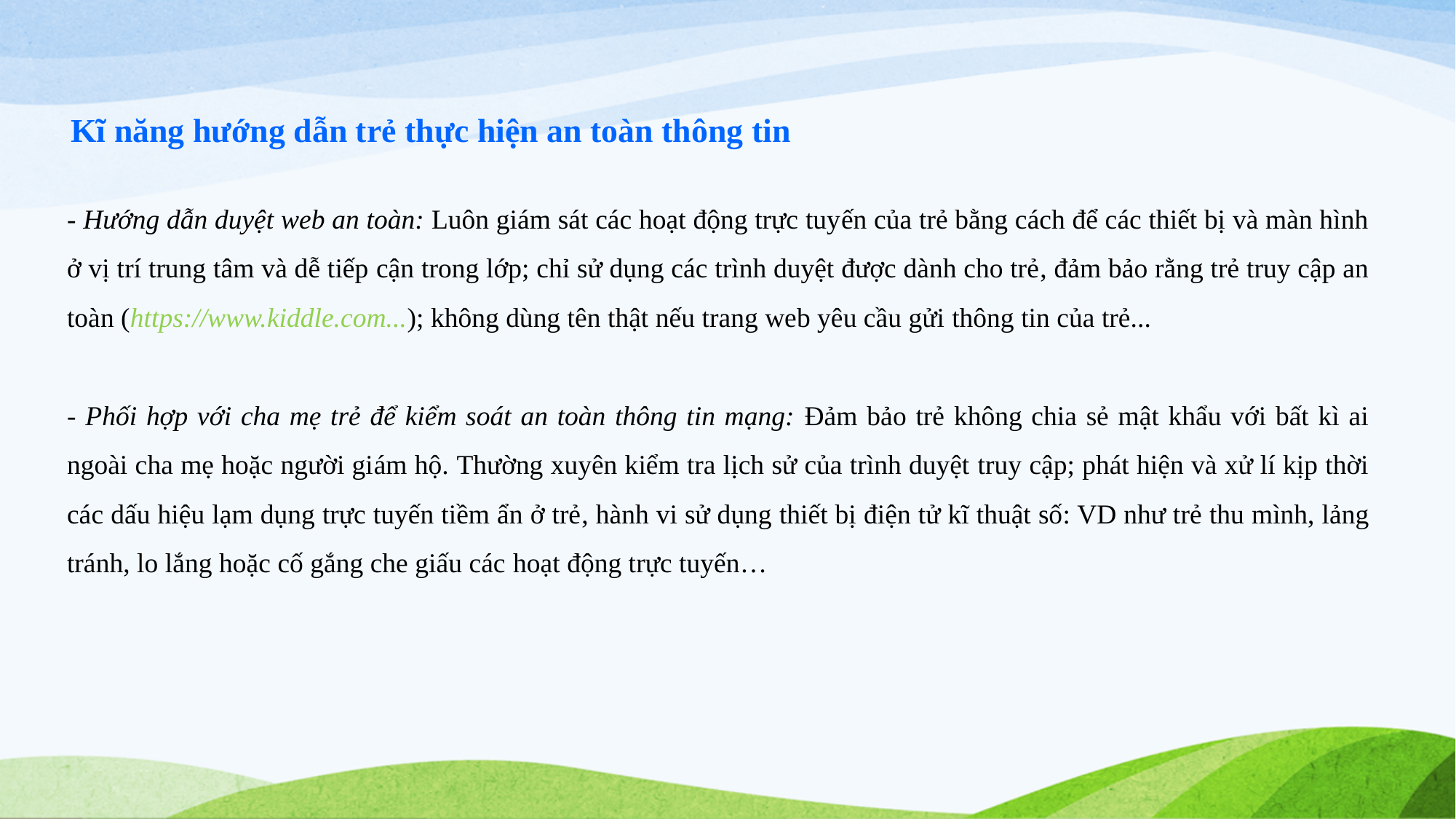

Kĩ năng hướng dẫn trẻ thực hiện an toàn thông tin
- Hướng dẫn duyệt web an toàn: Luôn giám sát các hoạt động trực tuyến của trẻ bằng cách để các thiết bị và màn hình ở vị trí trung tâm và dễ tiếp cận trong lớp; chỉ sử dụng các trình duyệt được dành cho trẻ, đảm bảo rằng trẻ truy cập an toàn (https://www.kiddle.com...); không dùng tên thật nếu trang web yêu cầu gửi thông tin của trẻ...

- Phối hợp với cha mẹ trẻ để kiểm soát an toàn thông tin mạng: Đảm bảo trẻ không chia sẻ mật khẩu với bất kì ai ngoài cha mẹ hoặc người giám hộ. Thường xuyên kiểm tra lịch sử của trình duyệt truy cập; phát hiện và xử lí kịp thời các dấu hiệu lạm dụng trực tuyến tiềm ẩn ở trẻ, hành vi sử dụng thiết bị điện tử kĩ thuật số: VD như trẻ thu mình, lảng tránh, lo lắng hoặc cố gắng che giấu các hoạt động trực tuyến…